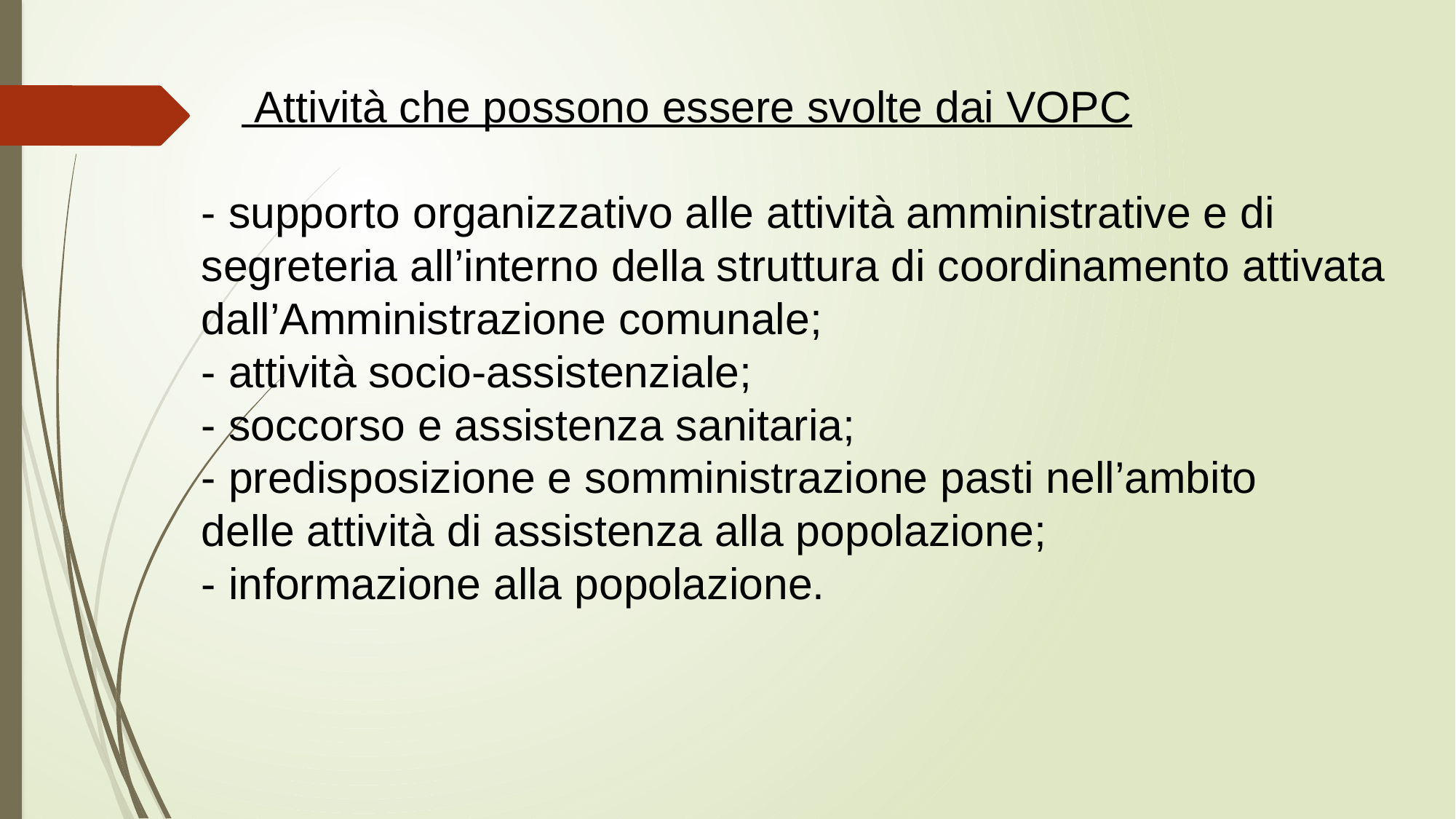

# Attività che possono essere svolte dai VOPC - supporto organizzativo alle attività amministrative e di segreteria all’interno della struttura di coordinamento attivata dall’Amministrazione comunale; - attività socio-assistenziale; - soccorso e assistenza sanitaria; - predisposizione e somministrazione pasti nell’ambito    delle attività di assistenza alla popolazione; - informazione alla popolazione.